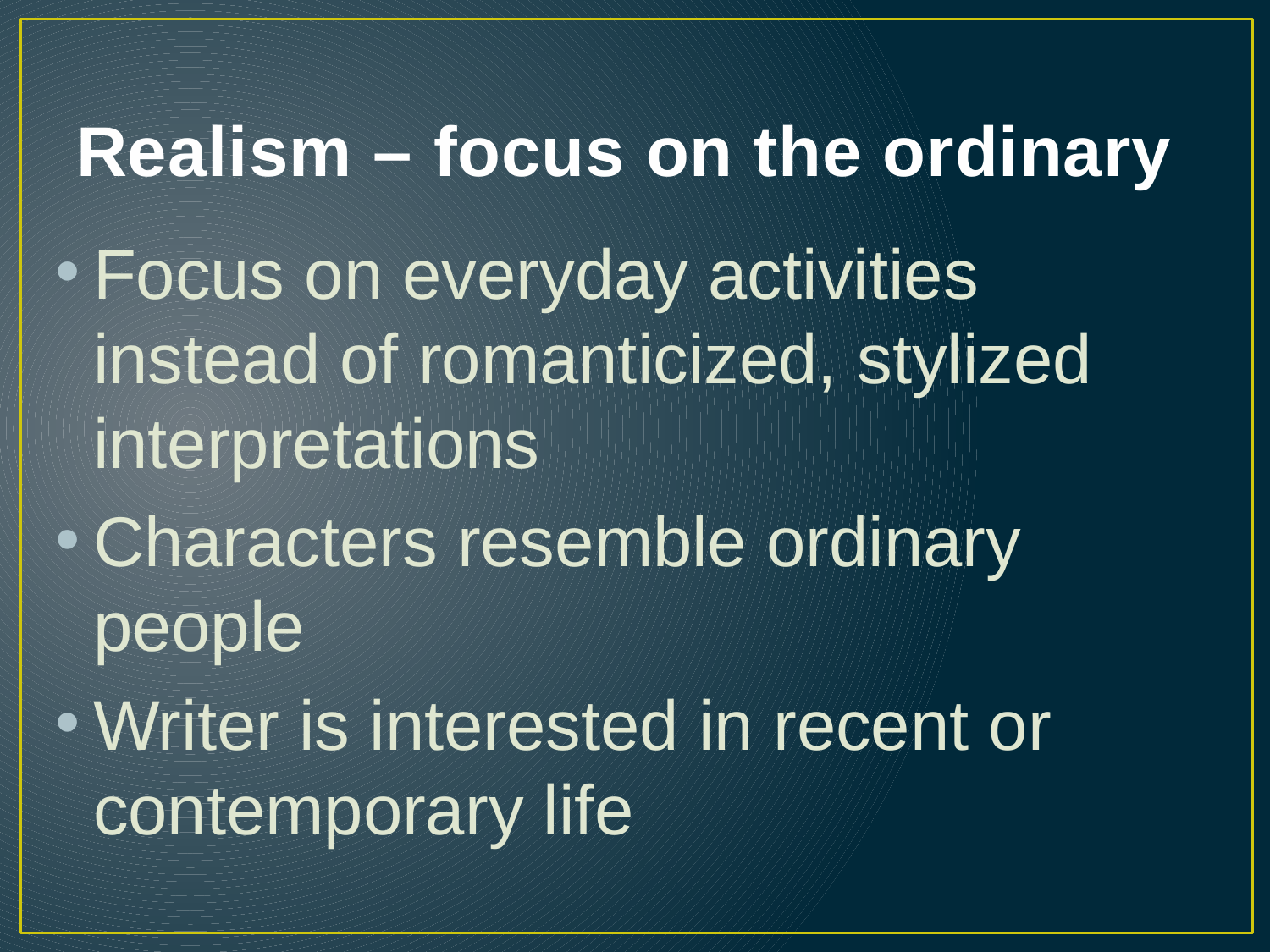

# Realism – focus on the ordinary
Focus on everyday activities instead of romanticized, stylized interpretations
Characters resemble ordinary people
Writer is interested in recent or contemporary life